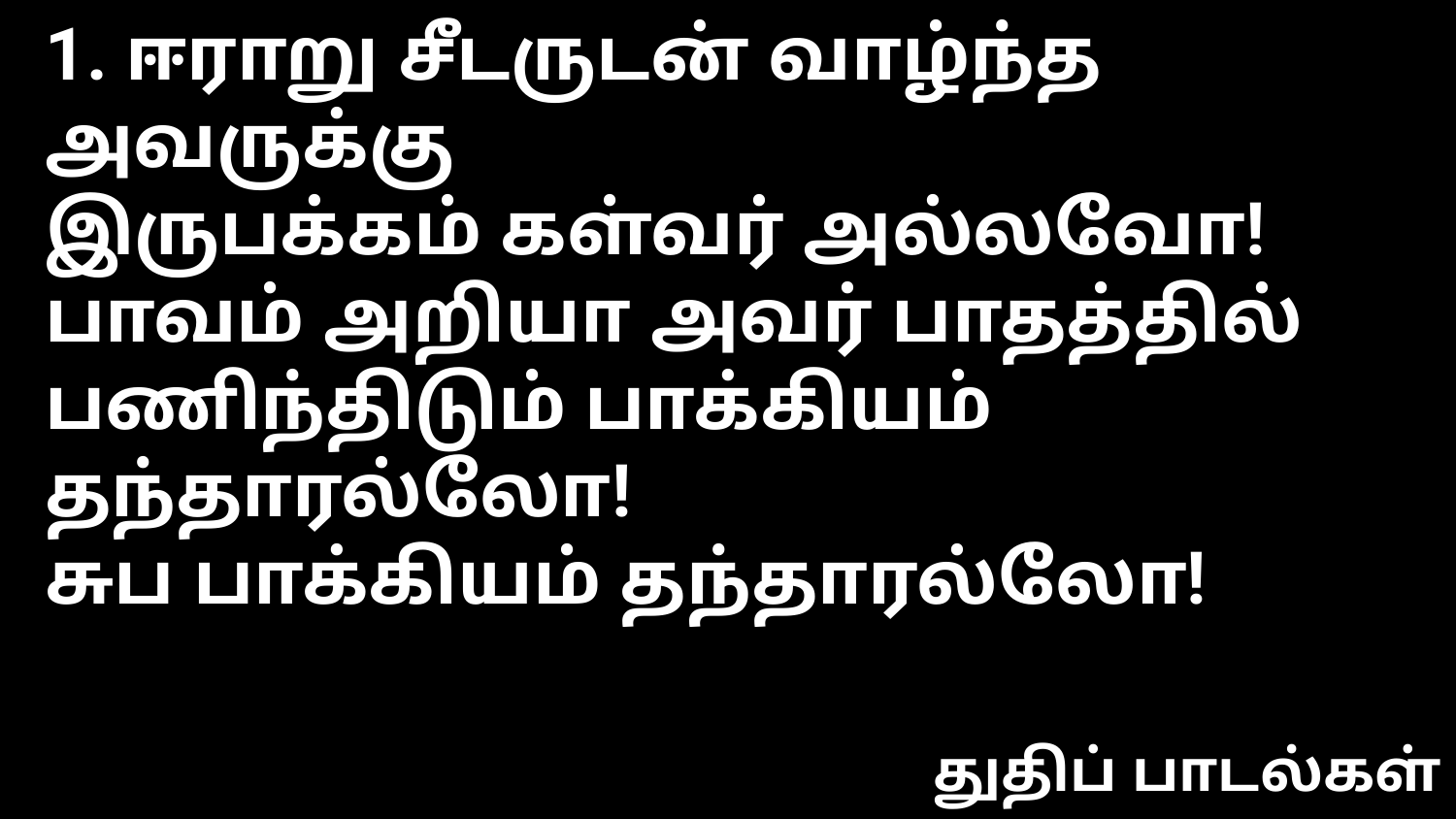

1. ஈராறு சீடருடன் வாழ்ந்த அவருக்கு
இருபக்கம் கள்வர் அல்லவோ!
பாவம் அறியா அவர் பாதத்தில்
பணிந்திடும் பாக்கியம் தந்தாரல்லோ!
சுப பாக்கியம் தந்தாரல்லோ!

துதிப் பாடல்கள்